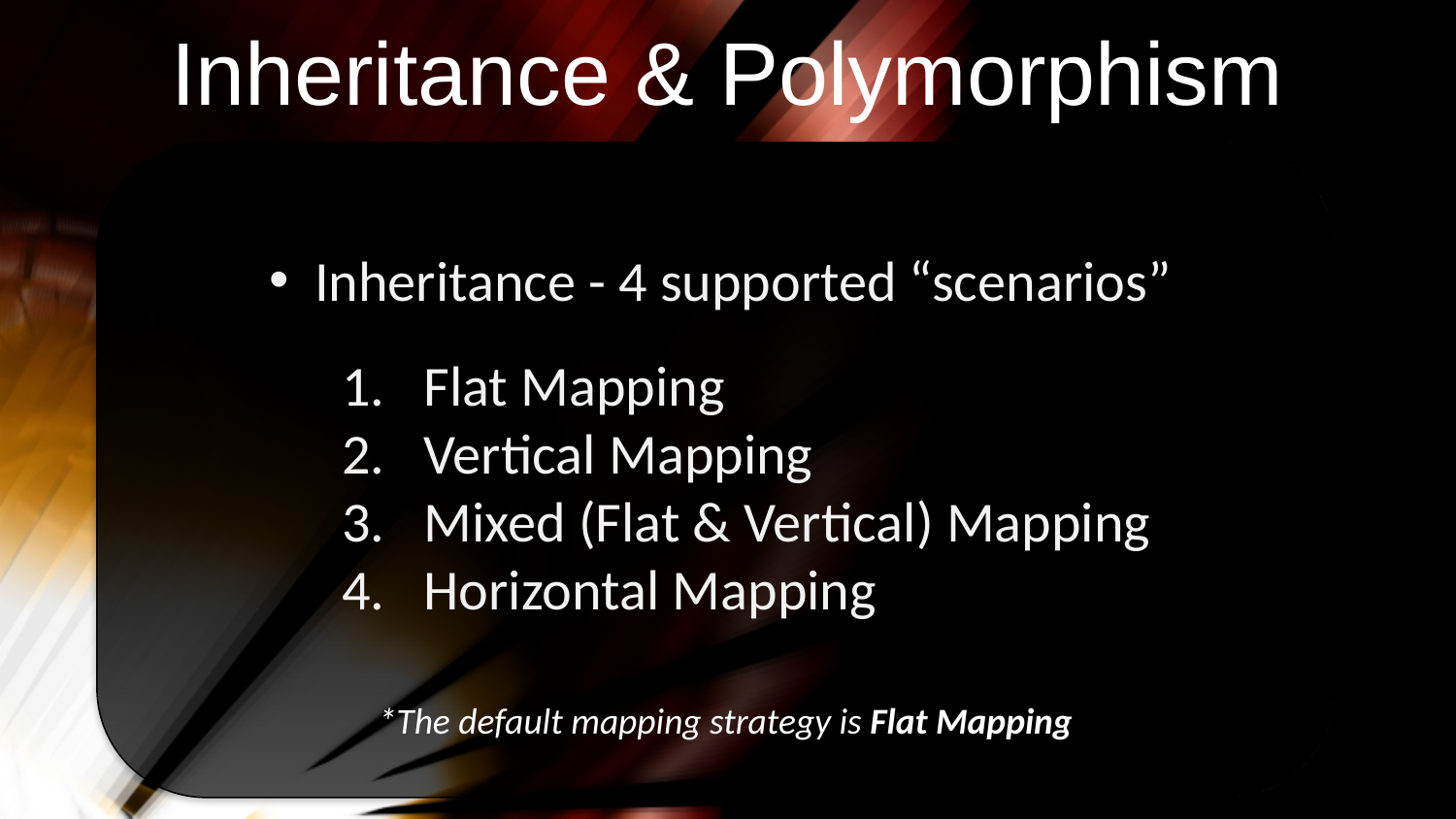

Inheritance & Polymorphism

  Inheritance - 4 supported “scenarios”

Flat Mapping
Vertical Mapping
Mixed (Flat & Vertical) Mapping
Horizontal Mapping

*The default mapping strategy is Flat Mapping